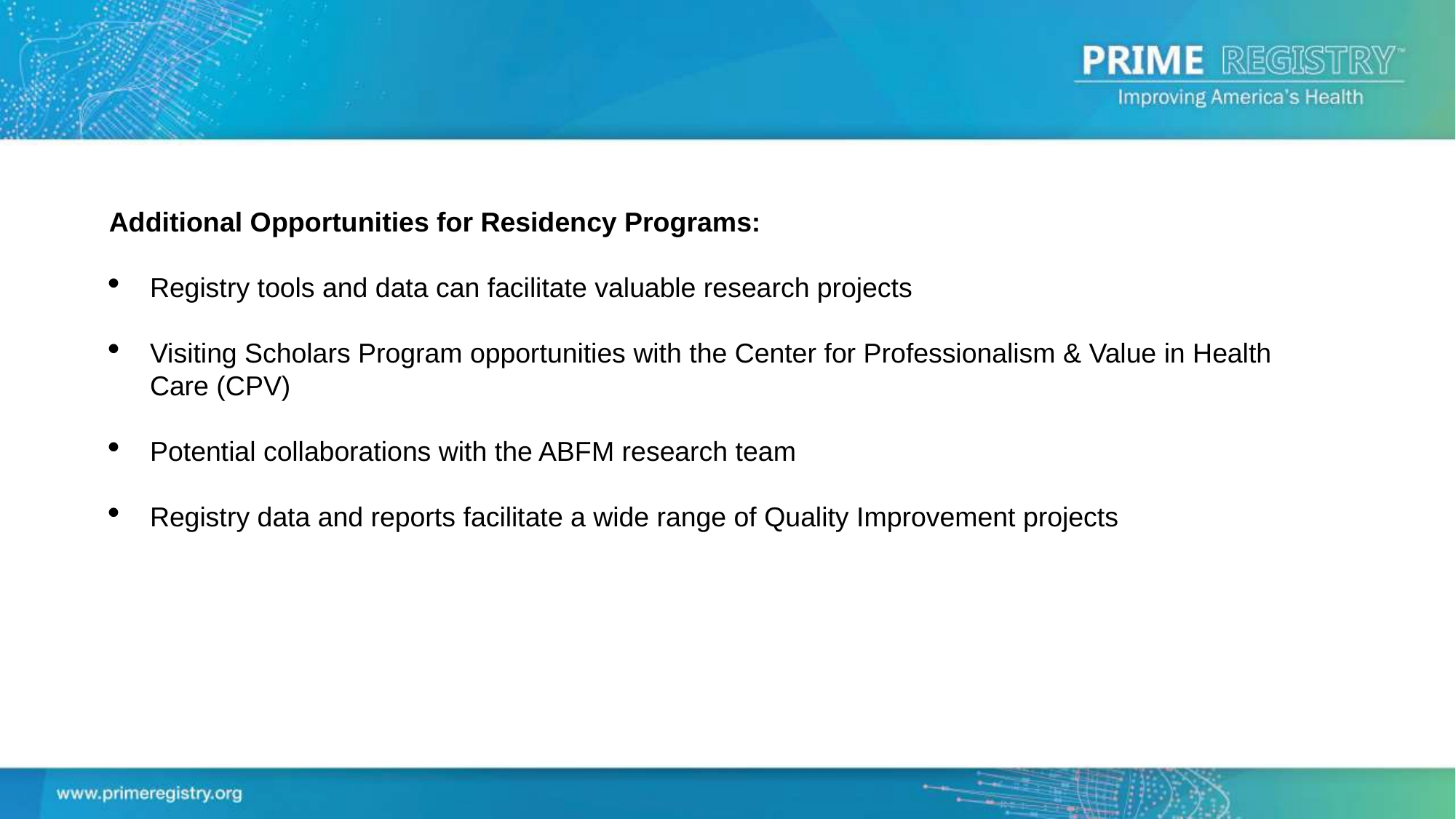

Additional Opportunities for Residency Programs:

Registry tools and data can facilitate valuable research projects

Visiting Scholars Program opportunities with the Center for Professionalism & Value in Health Care (CPV)

Potential collaborations with the ABFM research team

Registry data and reports facilitate a wide range of Quality Improvement projects

#